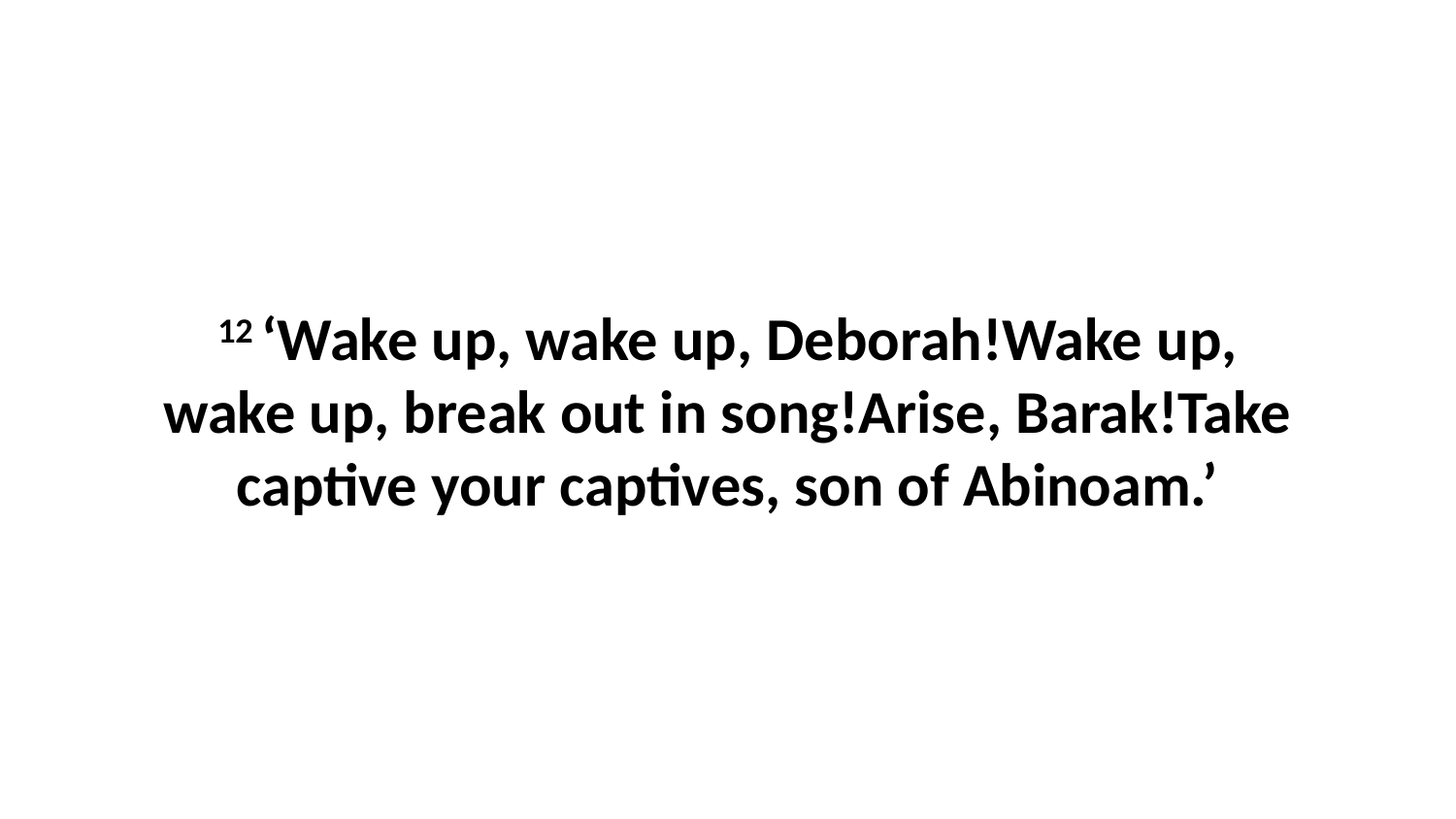

12 ‘Wake up, wake up, Deborah!Wake up, wake up, break out in song!Arise, Barak!Take captive your captives, son of Abinoam.’